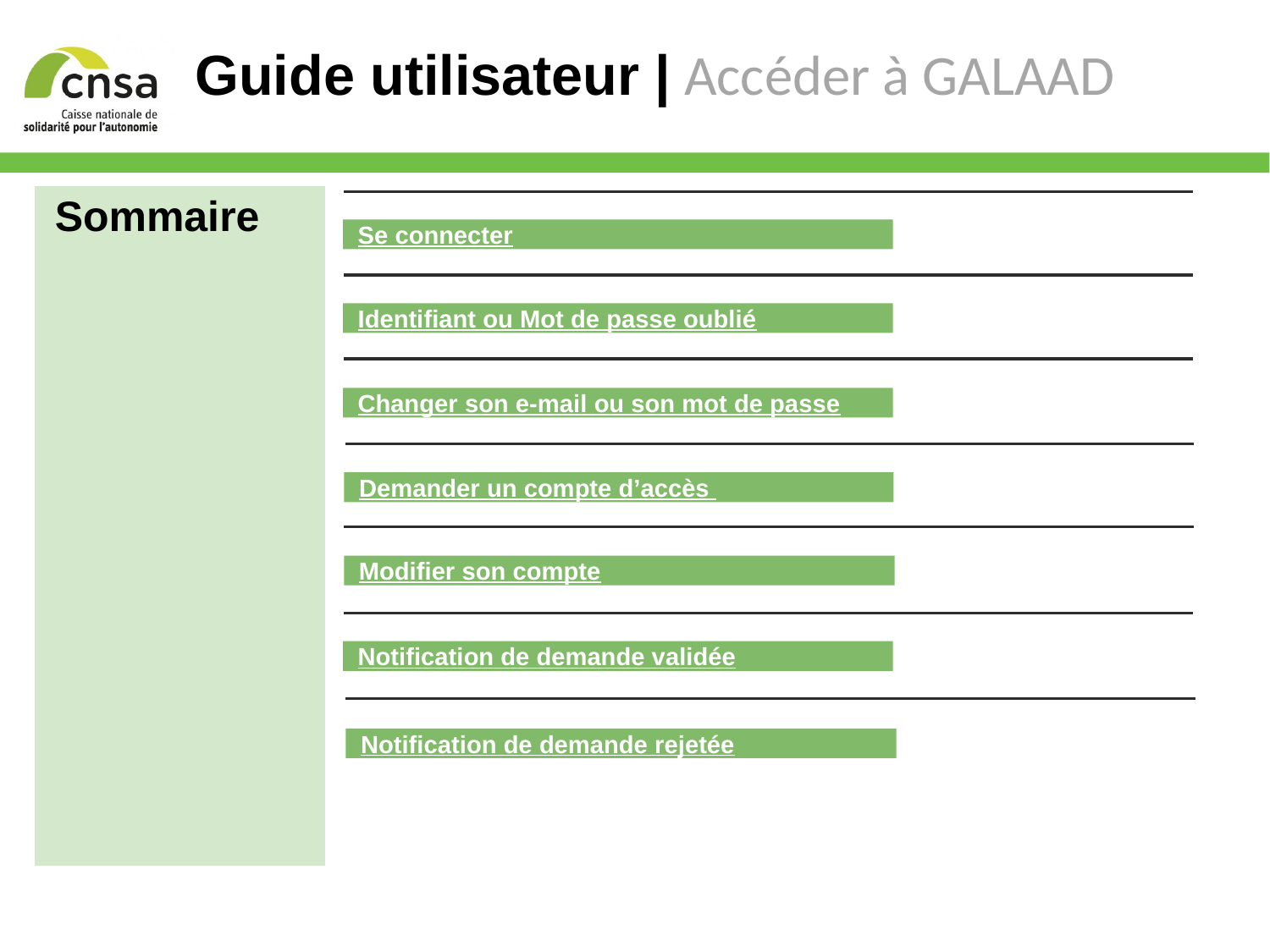

Guide utilisateur | Accéder à GALAAD
Sommaire
Se connecter
Identifiant ou Mot de passe oublié
Changer son e-mail ou son mot de passe
Demander un compte d’accès
Modifier son compte
Notification de demande validée
Notification de demande rejetée